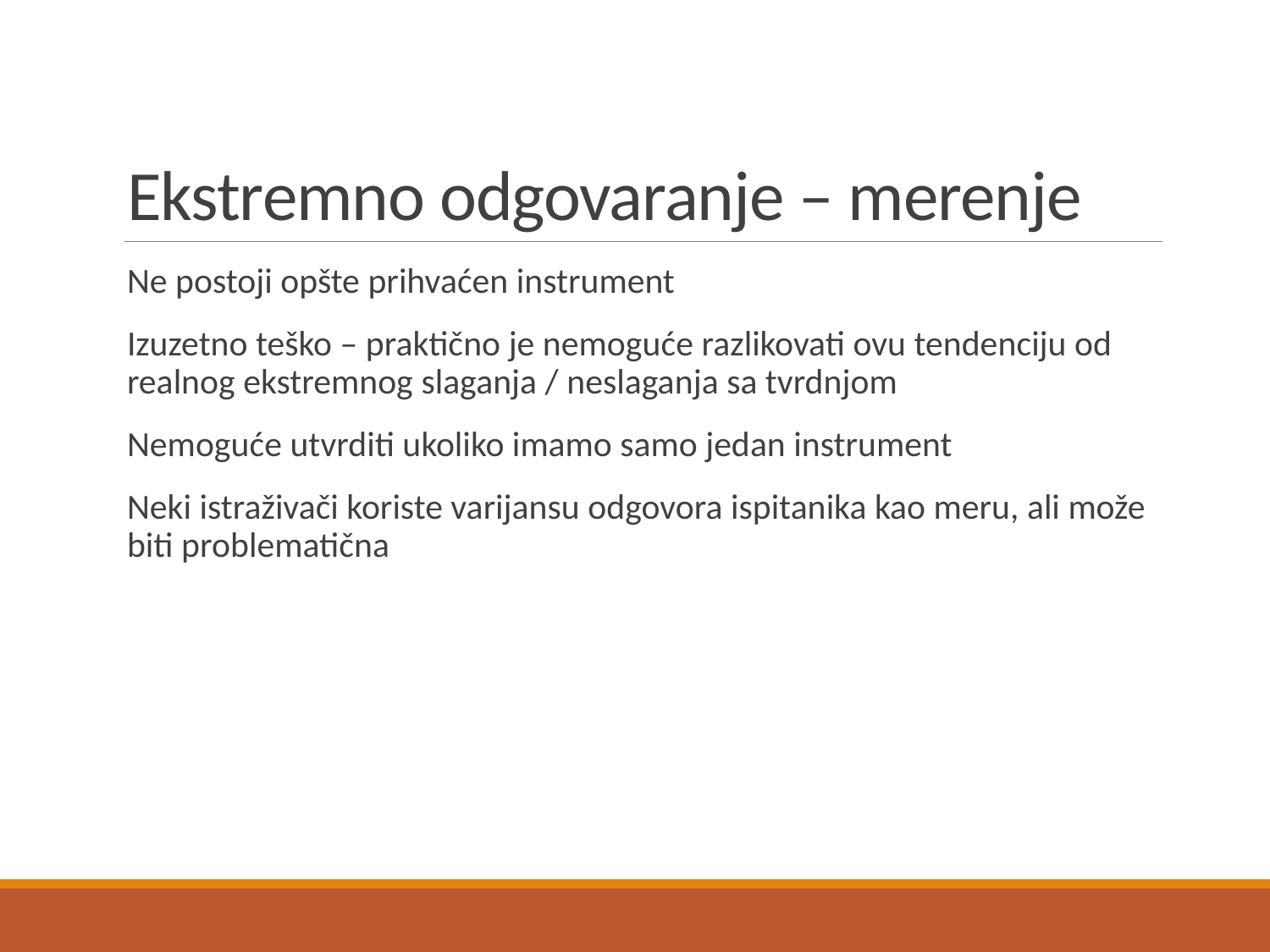

# Ekstremno odgovaranje – merenje
Ne postoji opšte prihvaćen instrument
Izuzetno teško – praktično je nemoguće razlikovati ovu tendenciju od realnog ekstremnog slaganja / neslaganja sa tvrdnjom
Nemoguće utvrditi ukoliko imamo samo jedan instrument
Neki istraživači koriste varijansu odgovora ispitanika kao meru, ali može biti problematična